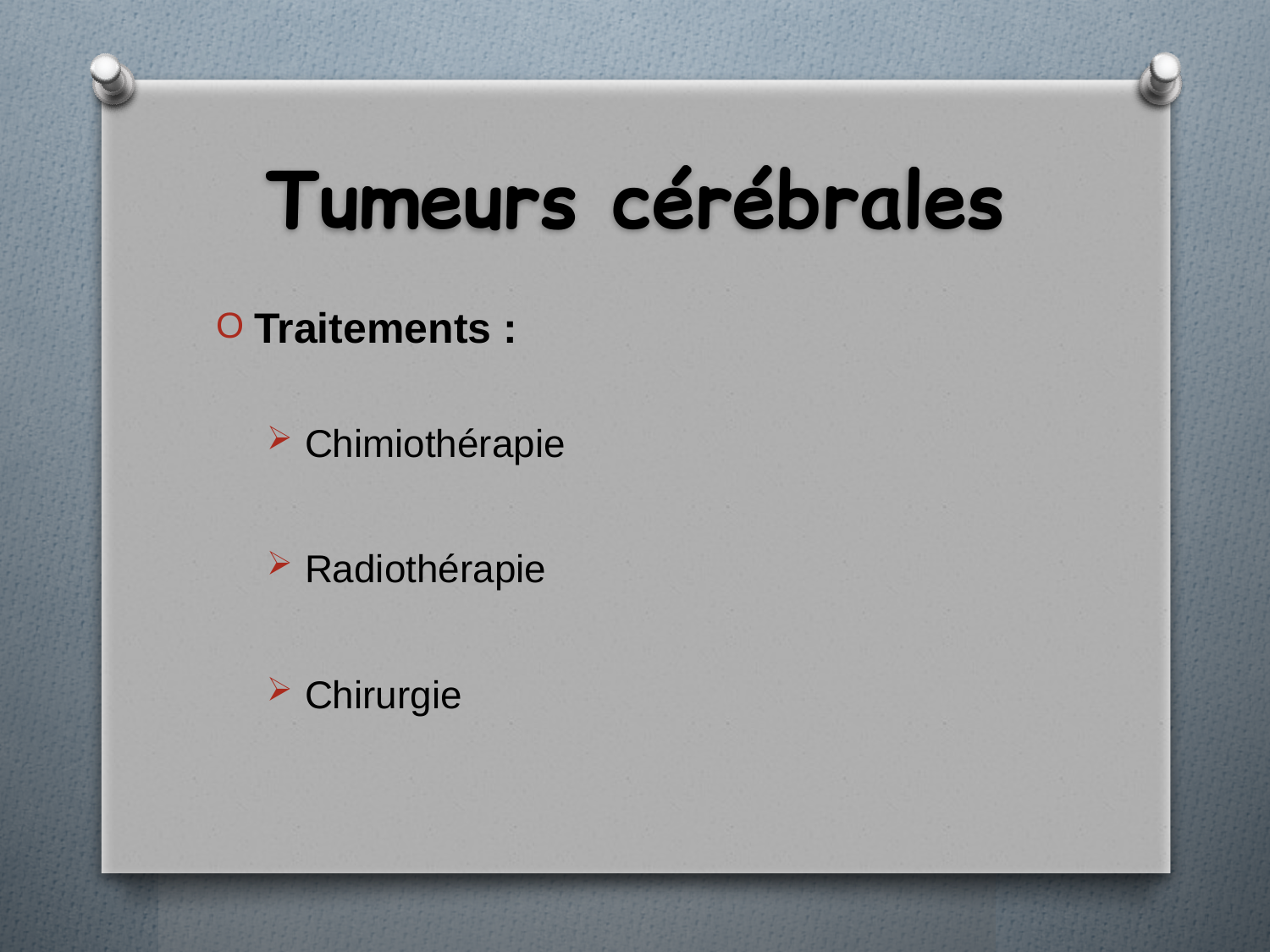

# Tumeurs cérébrales
Traitements :

Chimiothérapie

Radiothérapie

Chirurgie